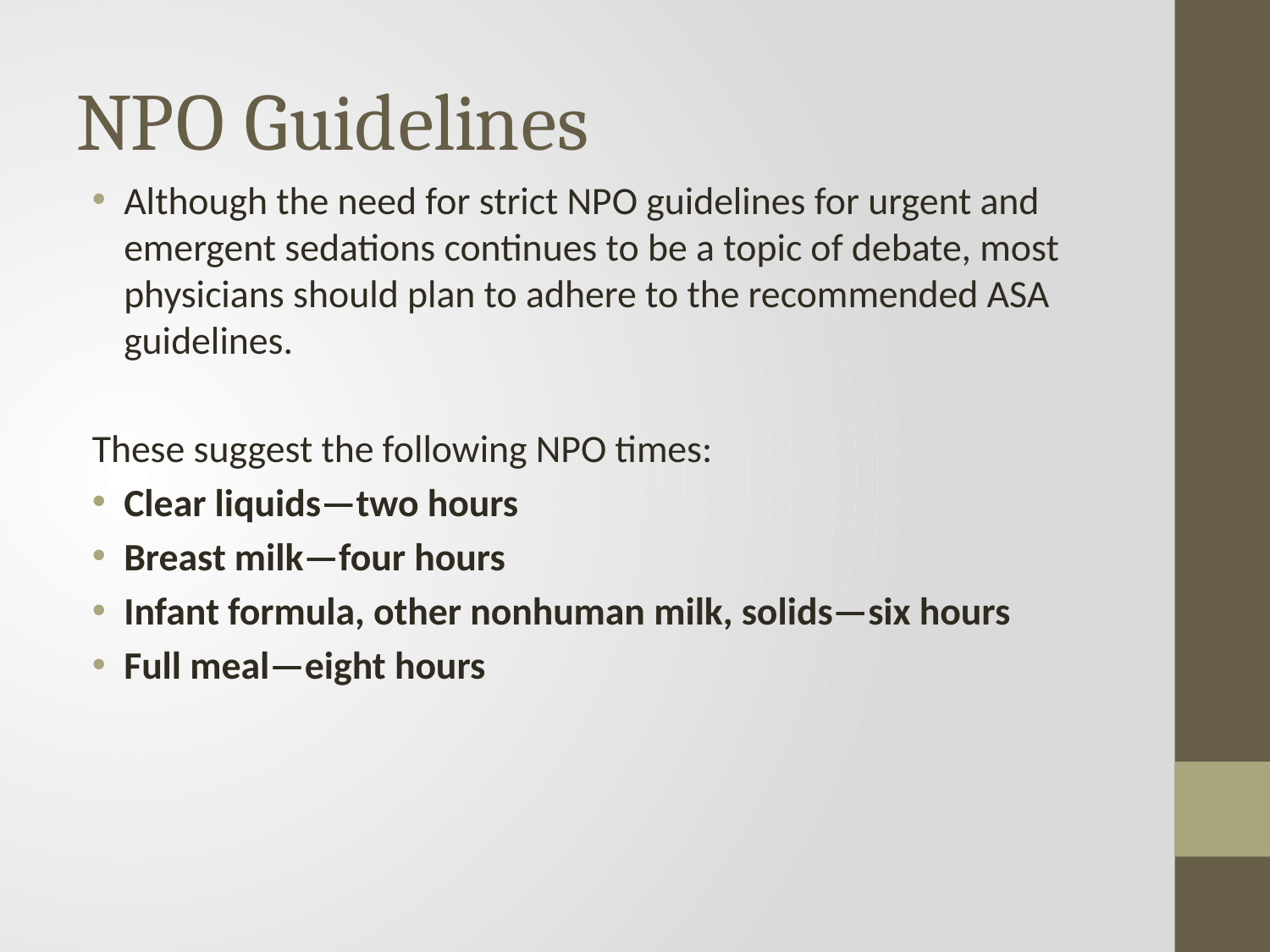

# NPO Guidelines
Although the need for strict NPO guidelines for urgent and emergent sedations continues to be a topic of debate, most physicians should plan to adhere to the recommended ASA guidelines.

These suggest the following NPO times:
Clear liquids—two hours
Breast milk—four hours
Infant formula, other nonhuman milk, solids—six hours
Full meal—eight hours